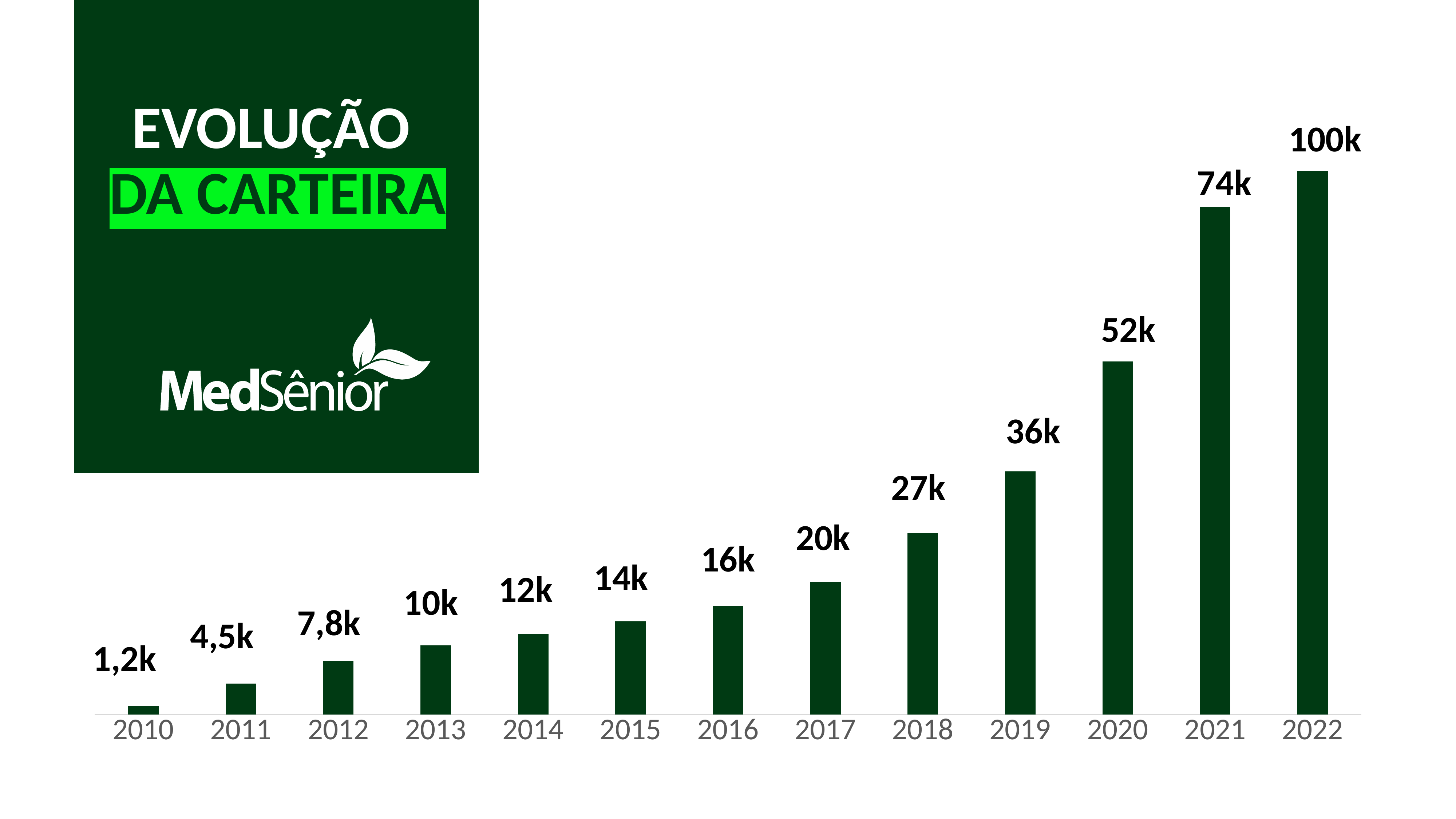

### Chart

| Category |  |
|---|---|
| 2010 | 1278.0 |
| 2011 | 4557.0 |
| 2012 | 7845.0 |
| 2013 | 10144.0 |
| 2014 | 11805.0 |
| 2015 | 13714.0 |
| 2016 | 15945.0 |
| 2017 | 19508.0 |
| 2018 | 26706.0 |
| 2019 | 35762.0 |
| 2020 | 51931.0 |
| 2021 | 74728.0 |
| 2022 | 80000.0 |
Evolução
da carteira
100k
74k
52k

36k
27k
20k
16k
14k
12k
10k
7,8k
4,5k
1,2k